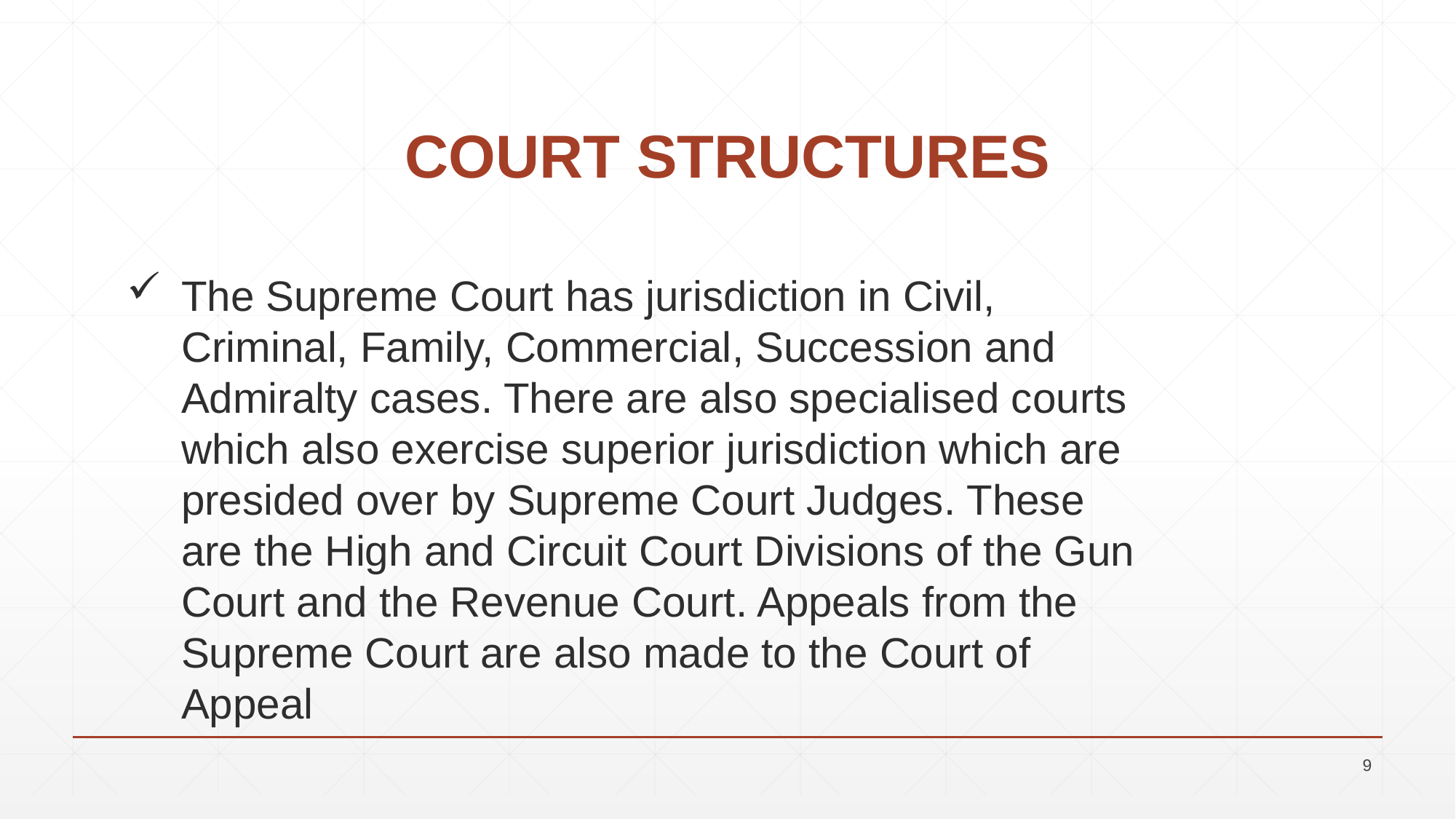

# COURT STRUCTURES

The Supreme Court has jurisdiction in Civil, Criminal, Family, Commercial, Succession and Admiralty cases. There are also specialised courts which also exercise superior jurisdiction which are presided over by Supreme Court Judges. These are the High and Circuit Court Divisions of the Gun Court and the Revenue Court. Appeals from the Supreme Court are also made to the Court of Appeal

9